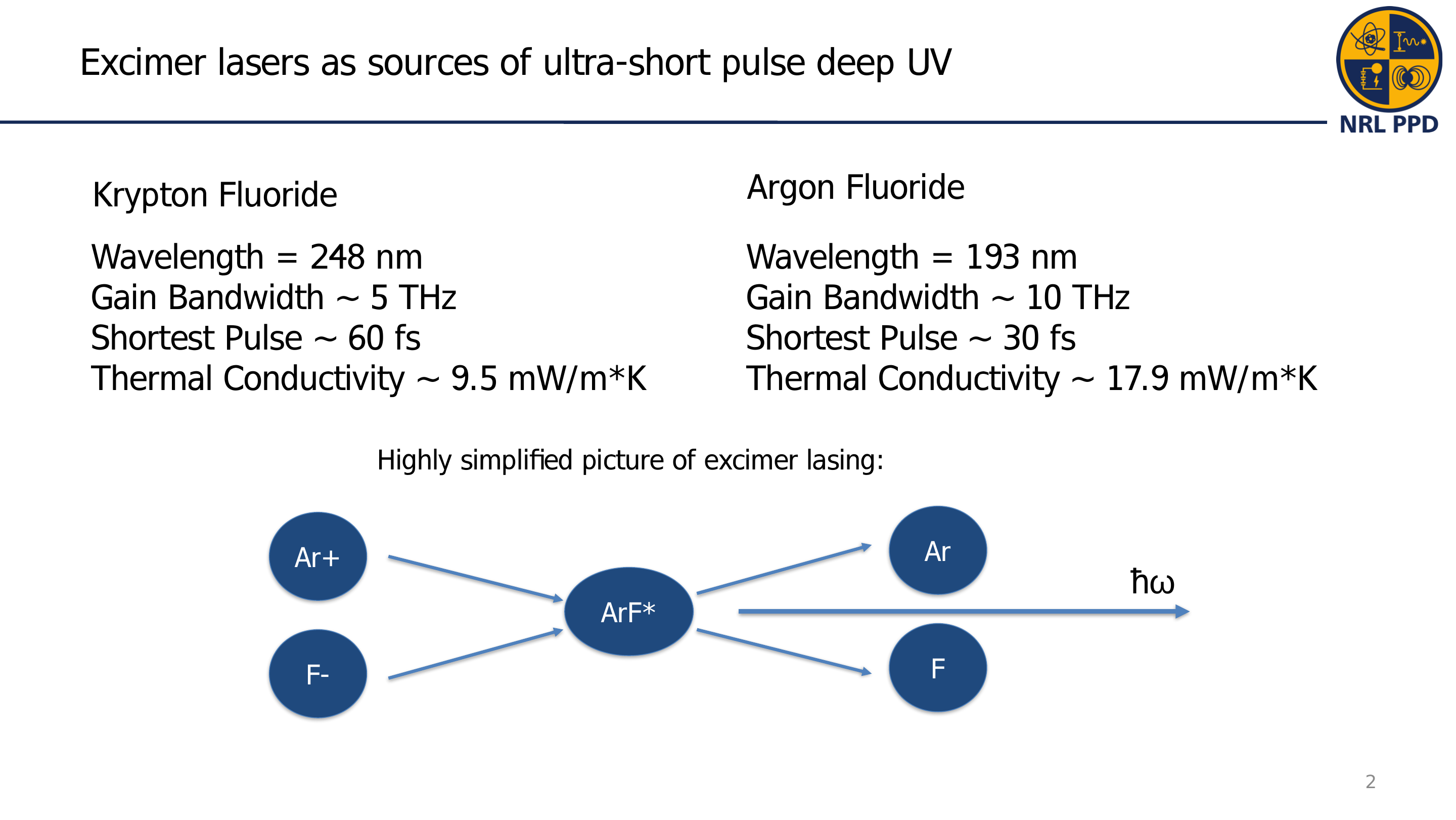

# Excimer lasers as sources of ultra-short pulse deep UV
Argon Fluoride
Krypton Fluoride
Wavelength = 248 nm
Gain Bandwidth ~ 5 THz
Shortest Pulse ~ 60 fs
Thermal Conductivity ~ 9.5 mW/m*K
Wavelength = 193 nm
Gain Bandwidth ~ 10 THz
Shortest Pulse ~ 30 fs
Thermal Conductivity ~ 17.9 mW/m*K
Highly simplified picture of excimer lasing:
Ar
Ar+
ħω
ArF*
F
F-
2